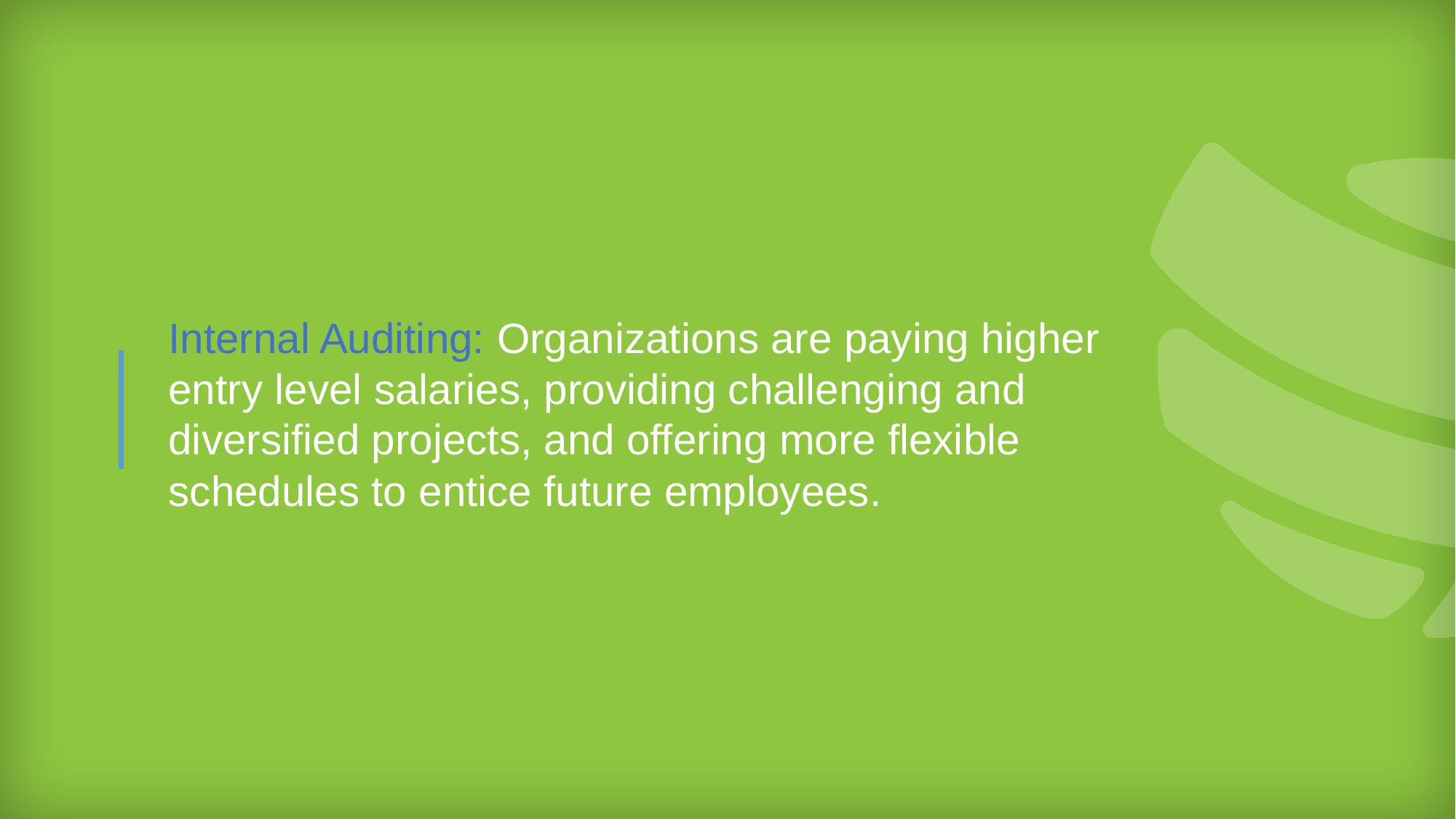

Internal Auditing: Organizations are paying higher entry level salaries, providing challenging and diversified projects, and offering more flexible schedules to entice future employees.